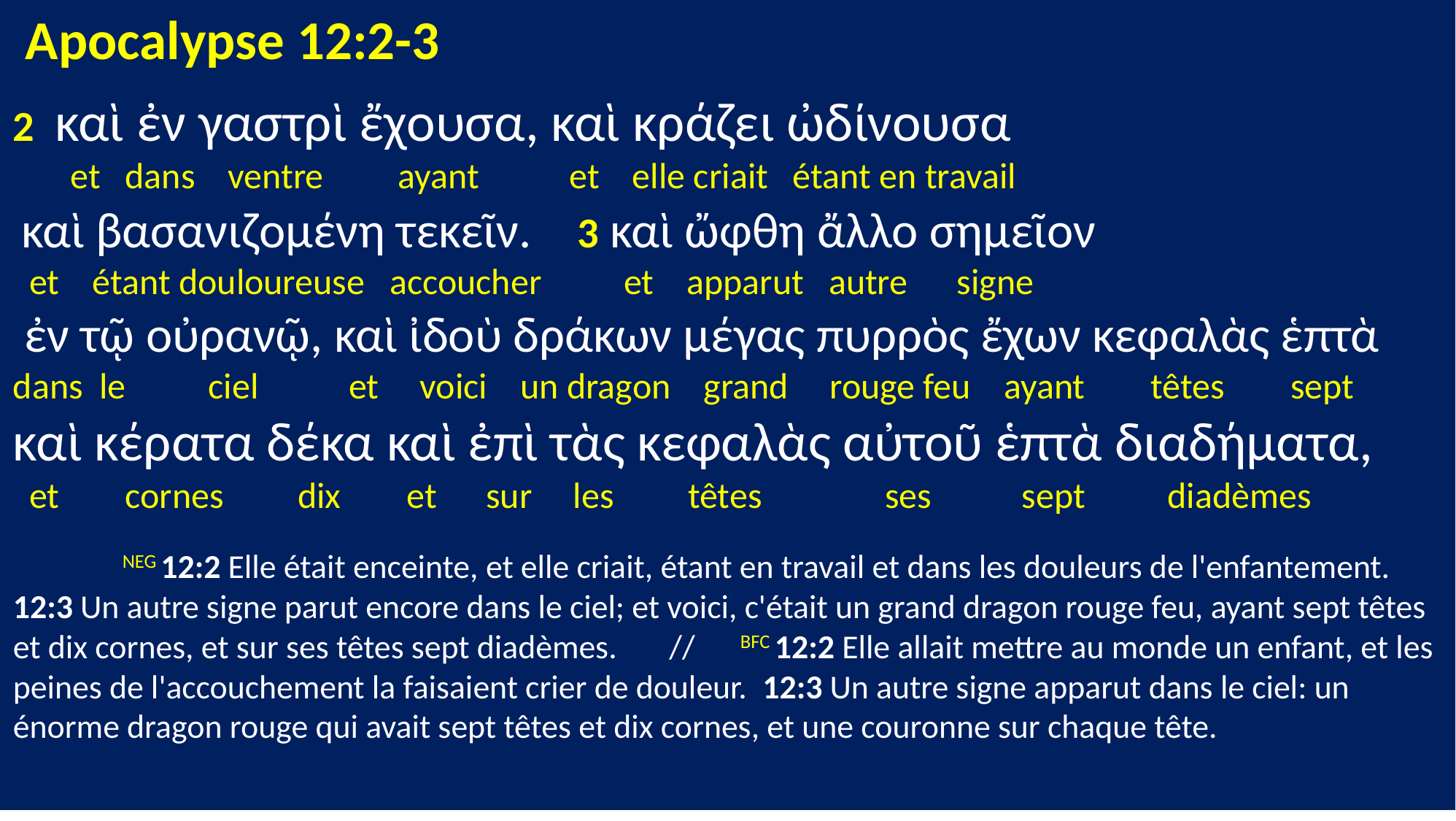

Apocalypse 12:2-3

2  καὶ ἐν γαστρὶ ἔχουσα, καὶ κράζει ὠδίνουσα
       et   dans    ventre         ayant           et    elle criait   étant en travail
 καὶ βασανιζομένη τεκεῖν.    3 καὶ ὤφθη ἄλλο σημεῖον
  et    étant douloureuse   accoucher          et    apparut   autre      signe
 ἐν τῷ οὐρανῷ, καὶ ἰδοὺ δράκων μέγας πυρρὸς ἔχων κεφαλὰς ἑπτὰ
dans  le          ciel           et     voici    un dragon    grand     rouge feu    ayant        têtes        sept
καὶ κέρατα δέκα καὶ ἐπὶ τὰς κεφαλὰς αὐτοῦ ἑπτὰ διαδήματα,
  et        cornes         dix        et      sur     les         têtes               ses           sept          diadèmes

	NEG 12:2 Elle était enceinte, et elle criait, étant en travail et dans les douleurs de l'enfantement.
12:3 Un autre signe parut encore dans le ciel; et voici, c'était un grand dragon rouge feu, ayant sept têtes et dix cornes, et sur ses têtes sept diadèmes.       //      BFC 12:2 Elle allait mettre au monde un enfant, et les peines de l'accouchement la faisaient crier de douleur.  12:3 Un autre signe apparut dans le ciel: un énorme dragon rouge qui avait sept têtes et dix cornes, et une couronne sur chaque tête.